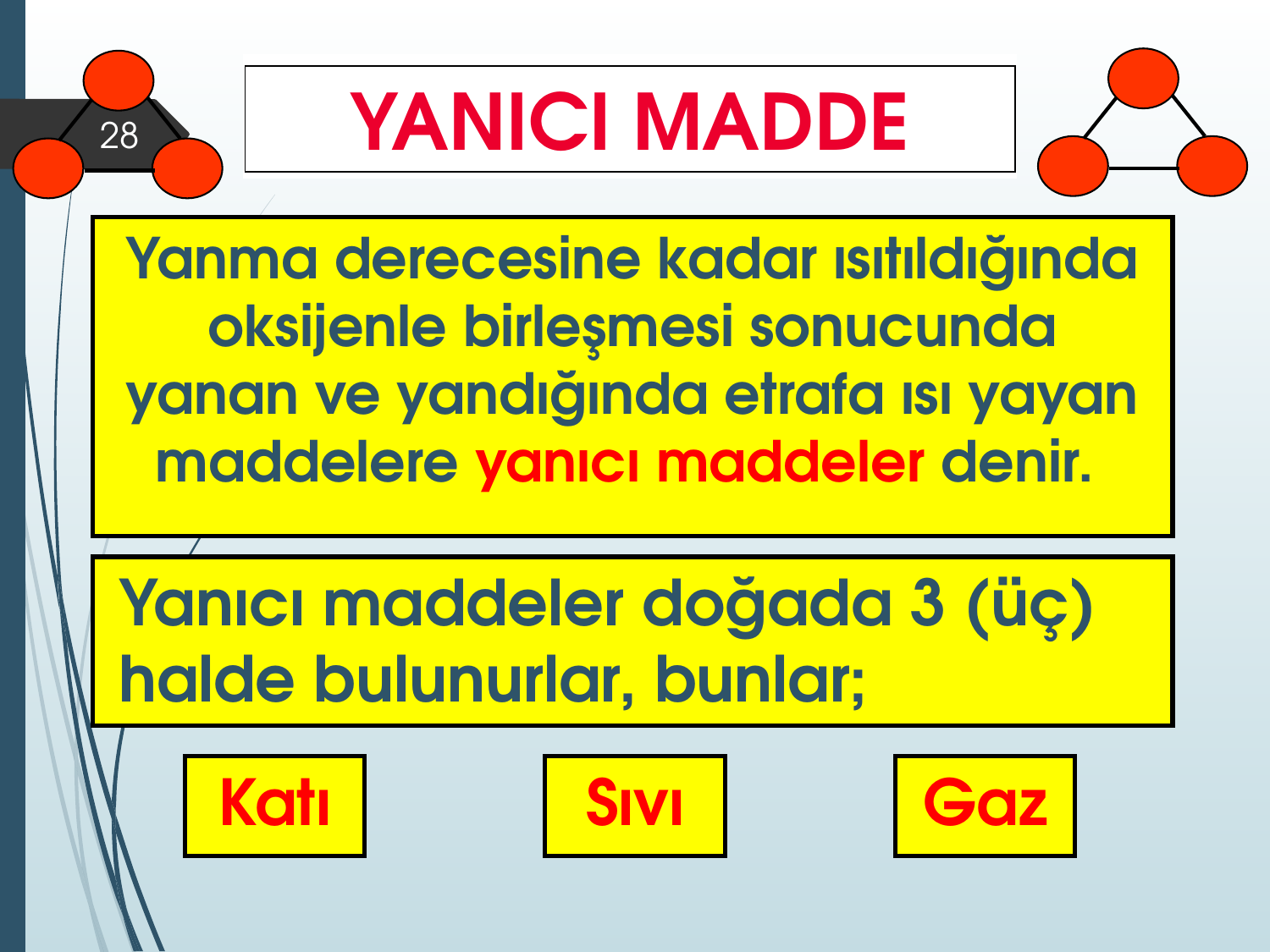

YANICI MADDE
28
Yanma derecesine kadar ısıtıldığında
oksijenle birleşmesi sonucunda yanan ve yandığında etrafa ısı yayan maddelere yanıcı maddeler denir.

Yanıcı maddeler doğada 3 (üç) halde bulunurlar, bunlar;

Katı

Sıvı

Gaz